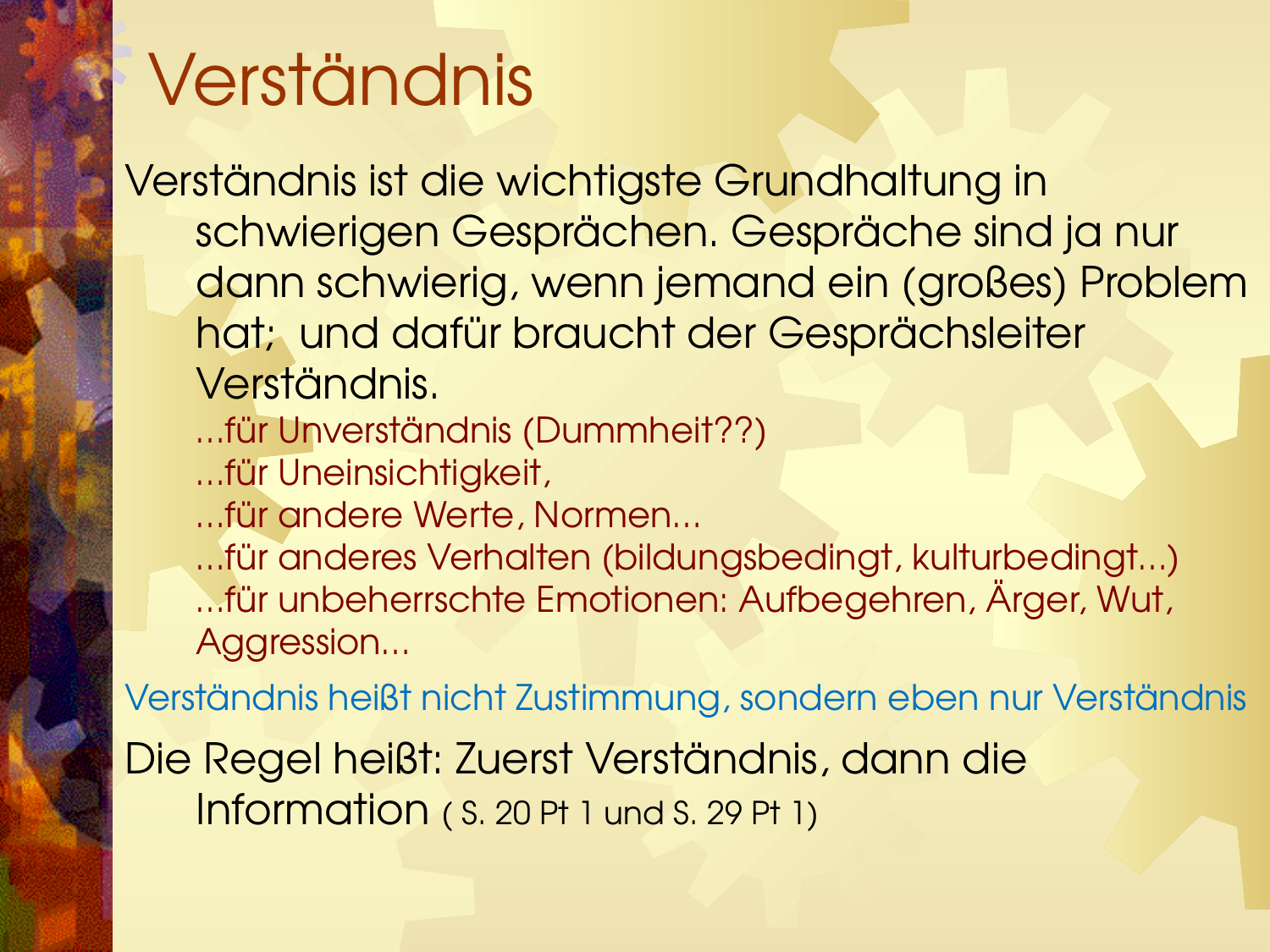

# Verständnis

Verständnis ist die wichtigste Grundhaltung in schwierigen Gesprächen. Gespräche sind ja nur dann schwierig, wenn jemand ein (großes) Problem hat;  und dafür braucht der Gesprächsleiter Verständnis.
…für Unverständnis (Dummheit??)
…für Uneinsichtigkeit,
…für andere Werte, Normen…
…für anderes Verhalten (bildungsbedingt, kulturbedingt…)
…für unbeherrschte Emotionen: Aufbegehren, Ärger, Wut, Aggression…
Verständnis heißt nicht Zustimmung, sondern eben nur Verständnis
Die Regel heißt: Zuerst Verständnis, dann die Information ( S. 20 Pt 1 und S. 29 Pt 1)